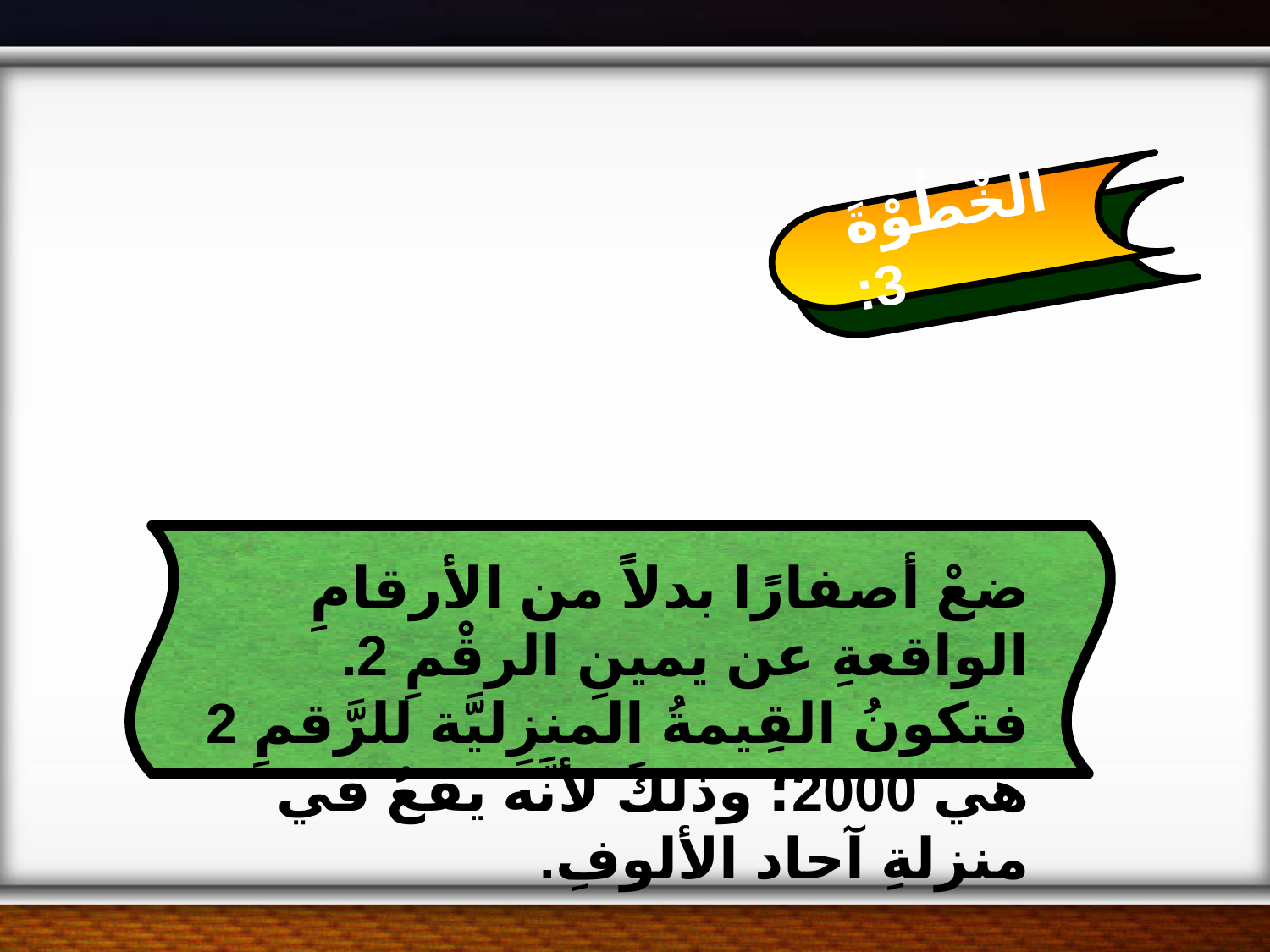

الخْطُوْةَ 3:

ضعْ أصفارًا بدلاً من الأرقامِ الواقعةِ عن يمينِ الرقْمِ 2. فتكونُ القِيمةُ المنزِليَّة للرَّقمِ 2 هي 2000؛ وذلكَ لأنَّه يقعُ في منزلةِ آحاد الألوفِ.